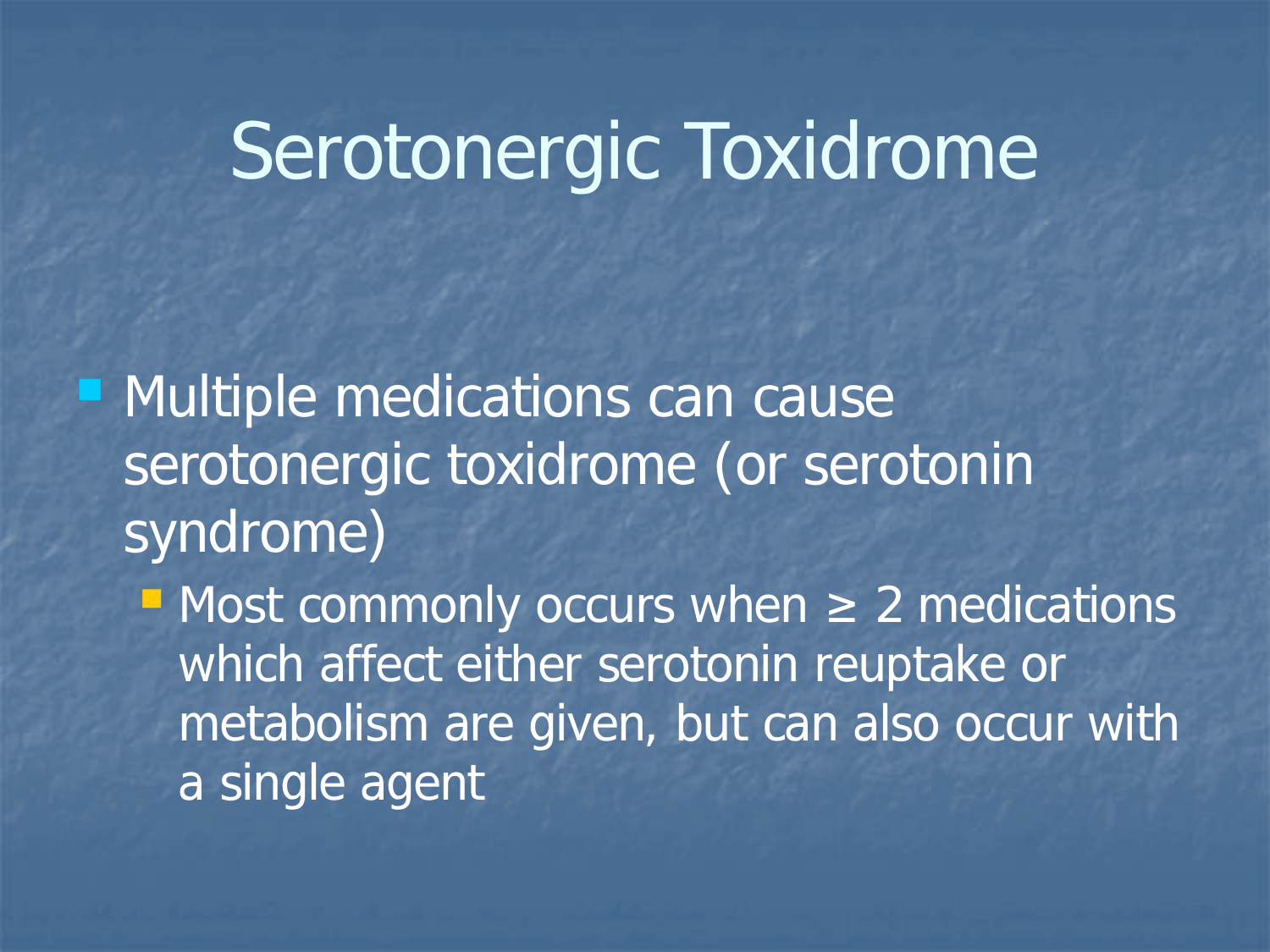

Serotonergic Toxidrome

Multiple medications can cause serotonergic toxidrome (or serotonin syndrome)
Most commonly occurs when ≥ 2 medications which affect either serotonin reuptake or metabolism are given, but can also occur with a single agent